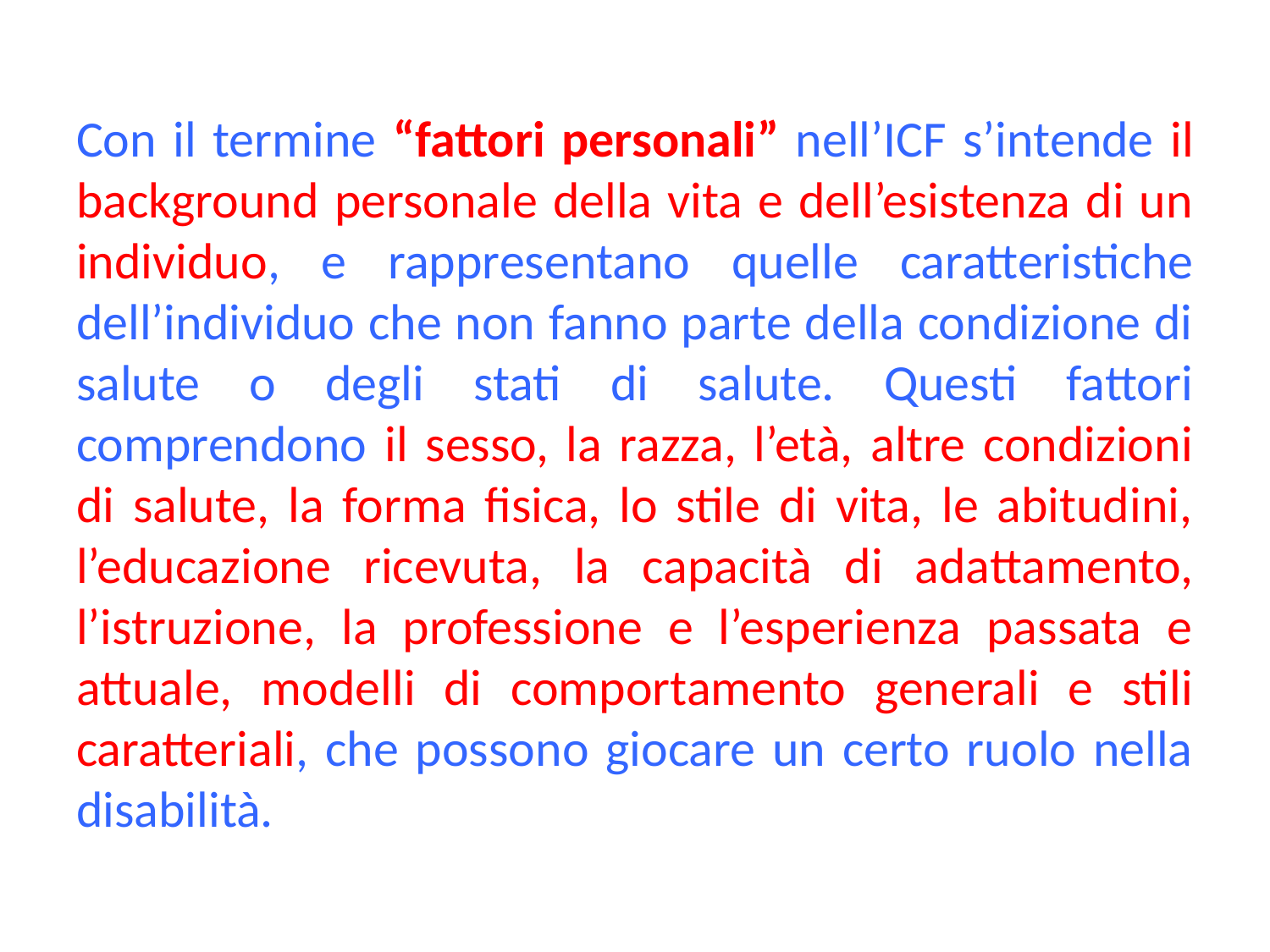

Con il termine “fattori personali” nell’ICF s’intende il background personale della vita e dell’esistenza di un individuo, e rappresentano quelle caratteristiche dell’individuo che non fanno parte della condizione di salute o degli stati di salute. Questi fattori comprendono il sesso, la razza, l’età, altre condizioni di salute, la forma fisica, lo stile di vita, le abitudini, l’educazione ricevuta, la capacità di adattamento, l’istruzione, la professione e l’esperienza passata e attuale, modelli di comportamento generali e stili caratteriali, che possono giocare un certo ruolo nella disabilità.